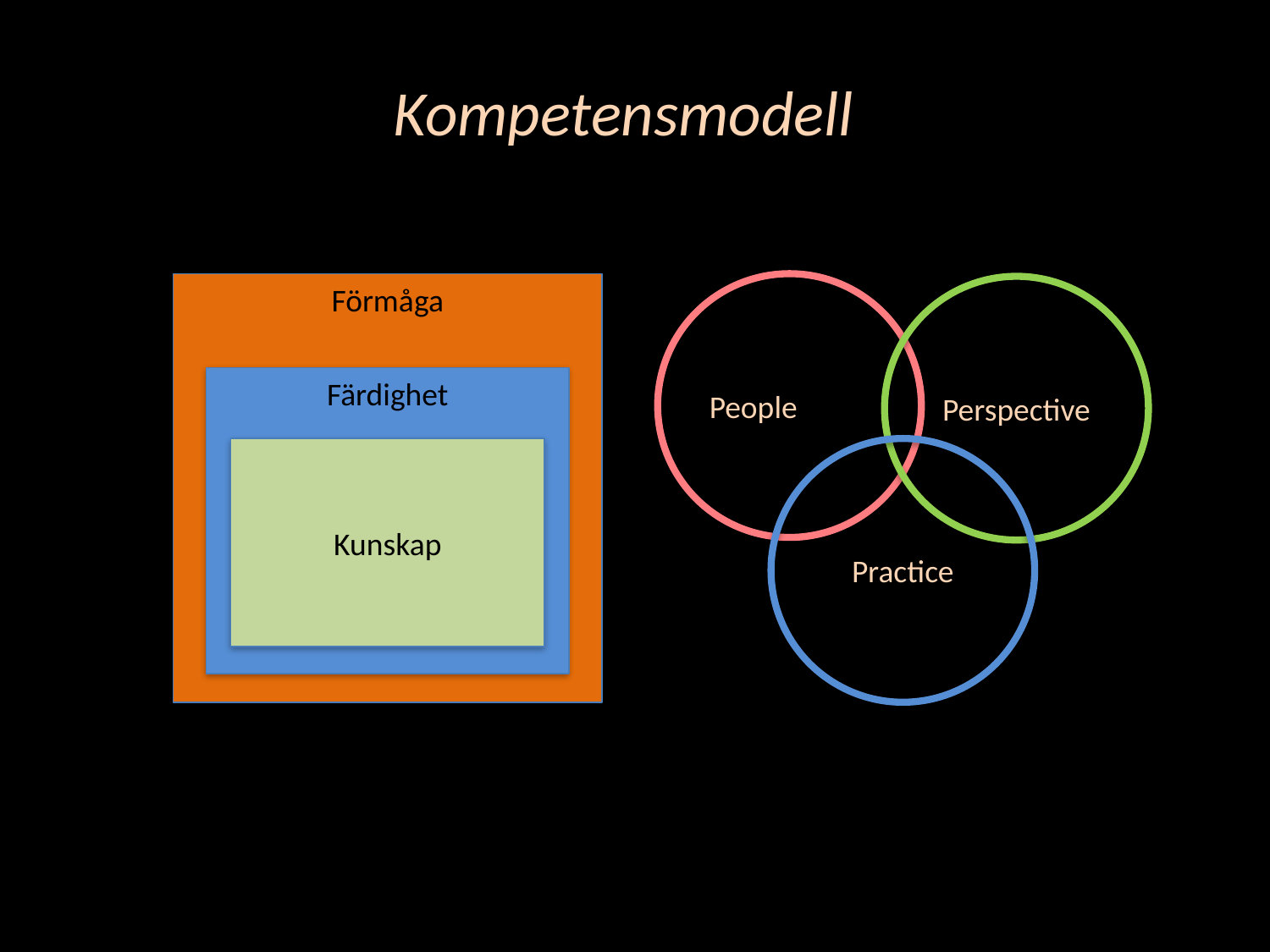

Kompetensmodell
Förmåga
People
Perspective
Färdighet
Kunskap
Practice